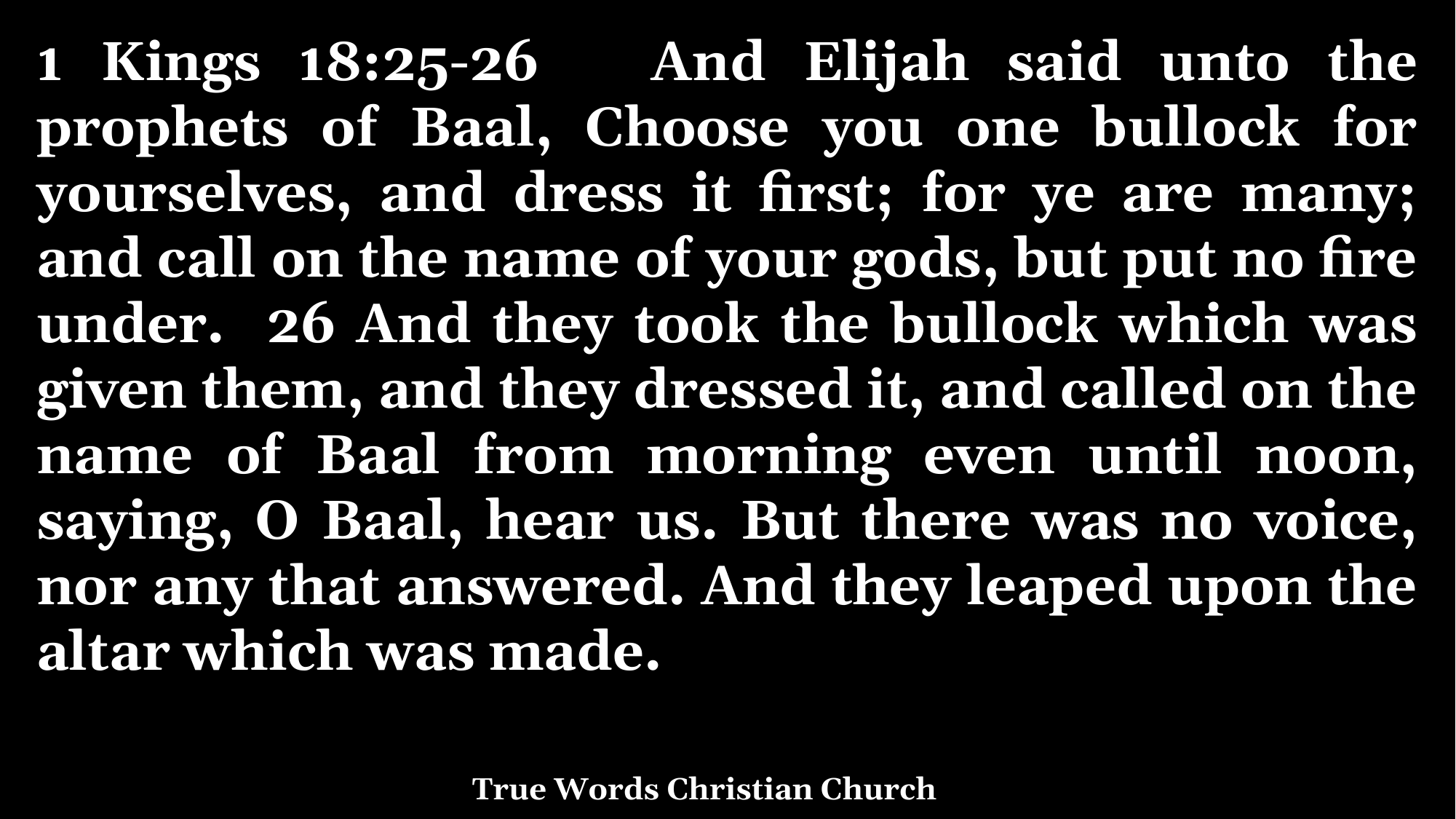

1 Kings 18:25-26   And Elijah said unto the prophets of Baal, Choose you one bullock for yourselves, and dress it first; for ye are many; and call on the name of your gods, but put no fire under.  26 And they took the bullock which was given them, and they dressed it, and called on the name of Baal from morning even until noon, saying, O Baal, hear us. But there was no voice, nor any that answered. And they leaped upon the altar which was made.
True Words Christian Church